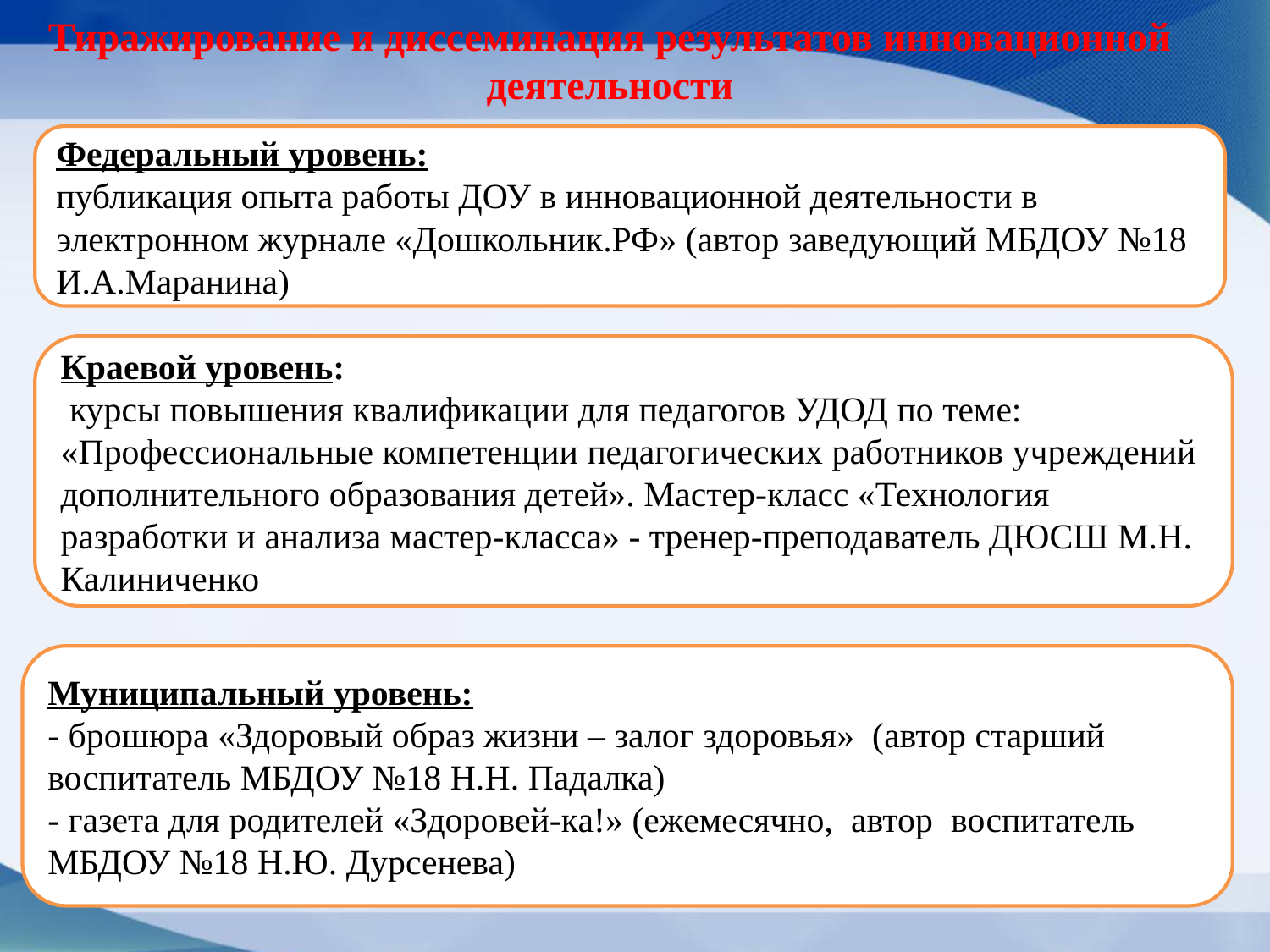

# Тиражирование и диссеминация результатов инновационной деятельности
Федеральный уровень:
публикация опыта работы ДОУ в инновационной деятельности в электронном журнале «Дошкольник.РФ» (автор заведующий МБДОУ №18 И.А.Маранина)
Краевой уровень:
 курсы повышения квалификации для педагогов УДОД по теме: «Профессиональные компетенции педагогических работников учреждений дополнительного образования детей». Мастер-класс «Технология разработки и анализа мастер-класса» - тренер-преподаватель ДЮСШ М.Н. Калиниченко
Муниципальный уровень:
- брошюра «Здоровый образ жизни – залог здоровья»  (автор старший воспитатель МБДОУ №18 Н.Н. Падалка)
- газета для родителей «Здоровей-ка!» (ежемесячно,  автор  воспитатель  МБДОУ №18 Н.Ю. Дурсенева)